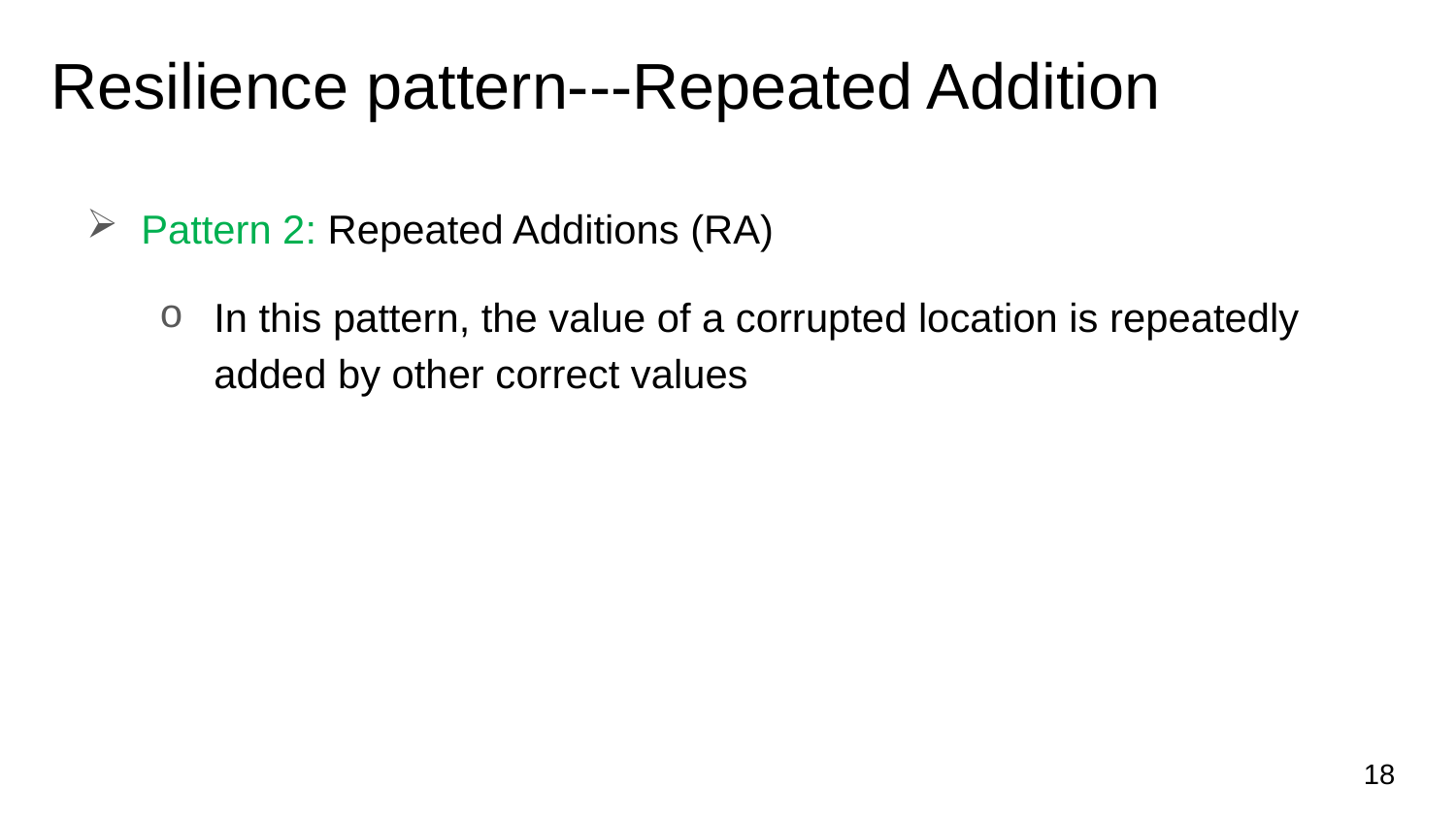

# Resilience pattern---Repeated Addition
Pattern 2: Repeated Additions (RA)
In this pattern, the value of a corrupted location is repeatedly added by other correct values

18